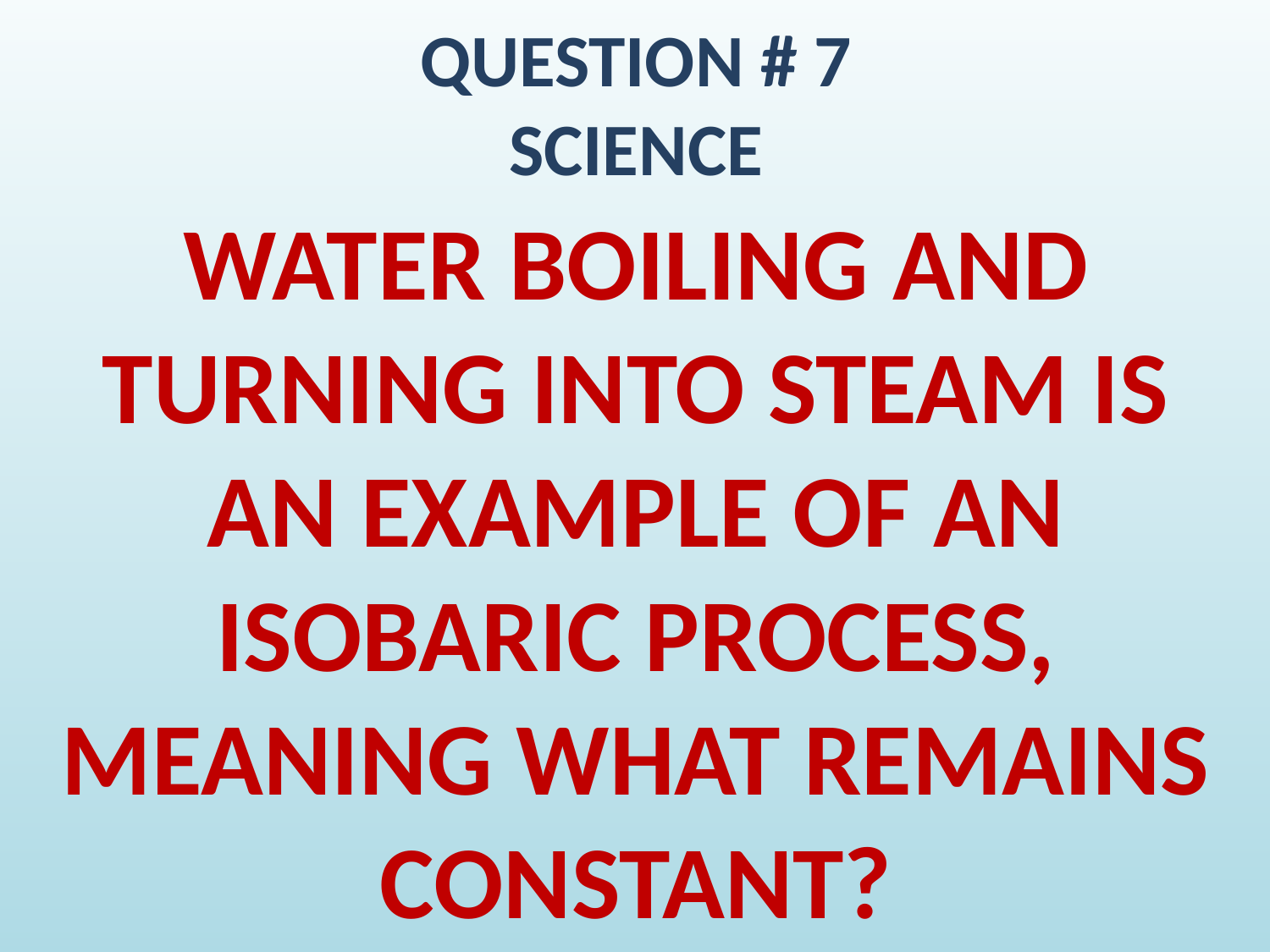

# QUESTION # 7 SCIENCE
WATER BOILING AND TURNING INTO STEAM IS AN EXAMPLE OF AN ISOBARIC PROCESS, MEANING WHAT REMAINS CONSTANT?